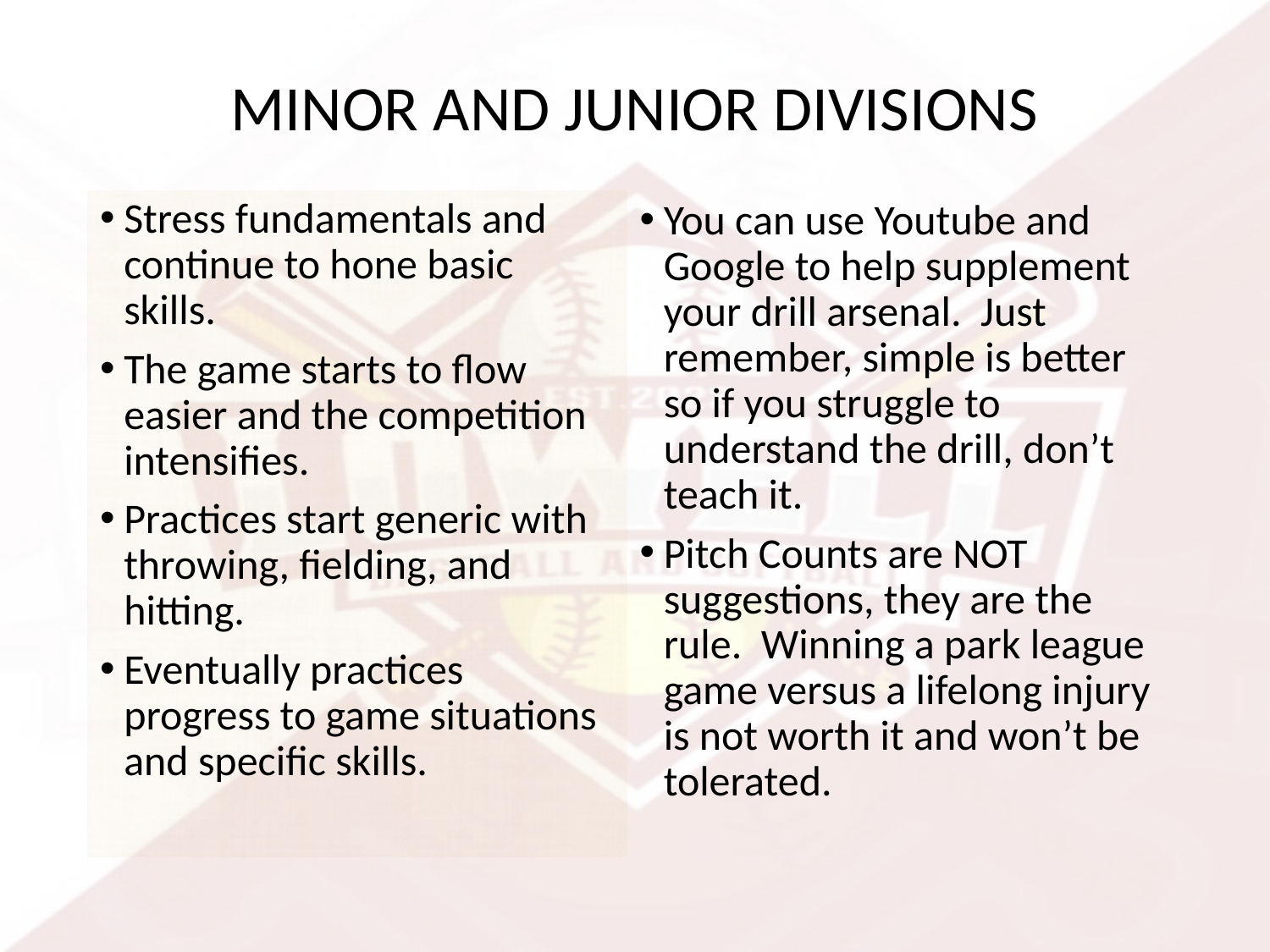

# MINOR AND JUNIOR DIVISIONS
Stress fundamentals and continue to hone basic skills.
The game starts to flow easier and the competition intensifies.
Practices start generic with throwing, fielding, and hitting.
Eventually practices progress to game situations and specific skills.
You can use Youtube and Google to help supplement your drill arsenal.  Just remember, simple is better so if you struggle to understand the drill, don’t teach it.
Pitch Counts are NOT suggestions, they are the rule.  Winning a park league game versus a lifelong injury is not worth it and won’t be tolerated.